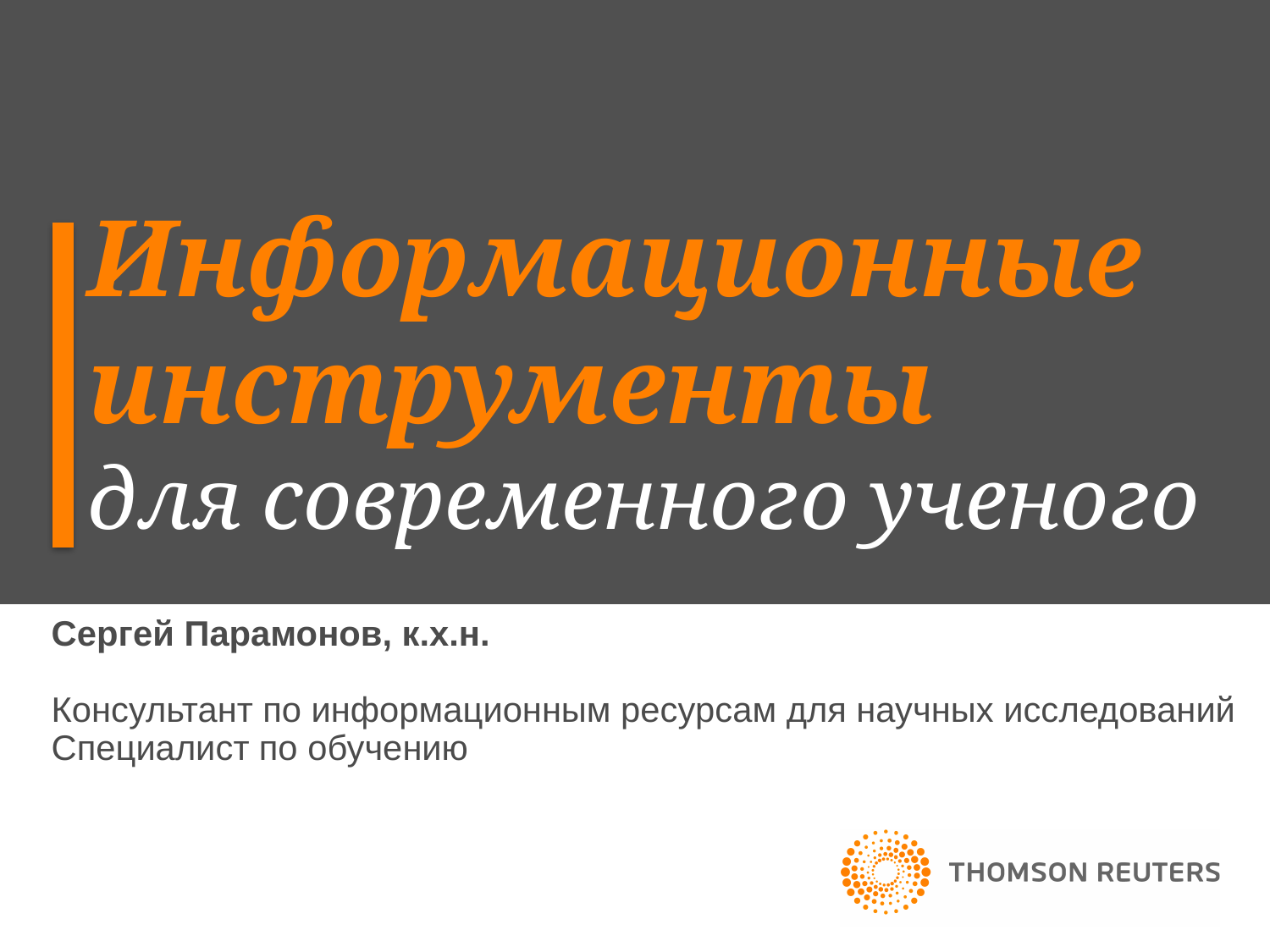

# Информационные инструменты для современного ученого
Сергей Парамонов, к.х.н.

Консультант по информационным ресурсам для научных исследований
Специалист по обучению